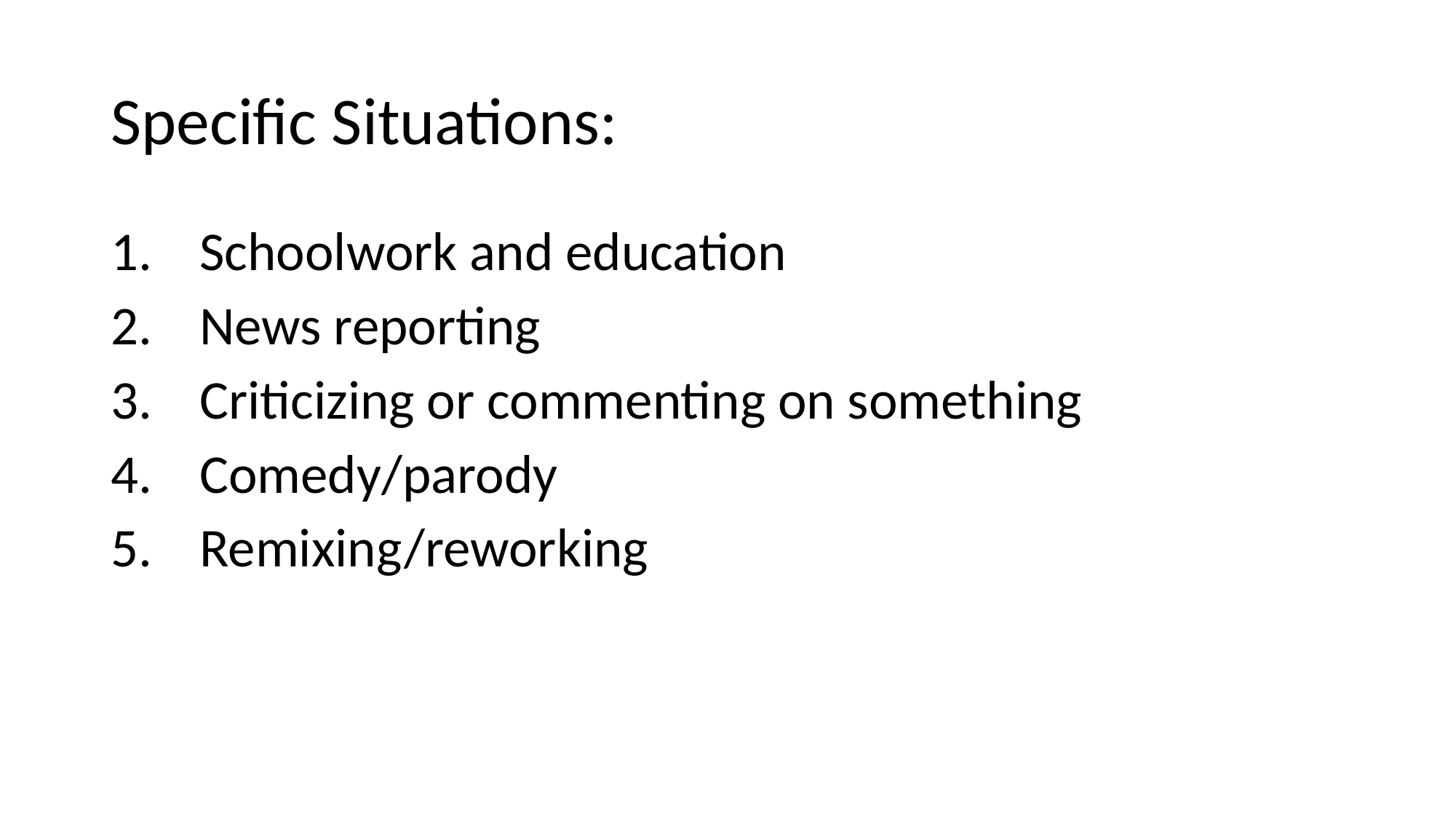

# Specific Situations:
Schoolwork and education
News reporting
Criticizing or commenting on something
Comedy/parody
Remixing/reworking